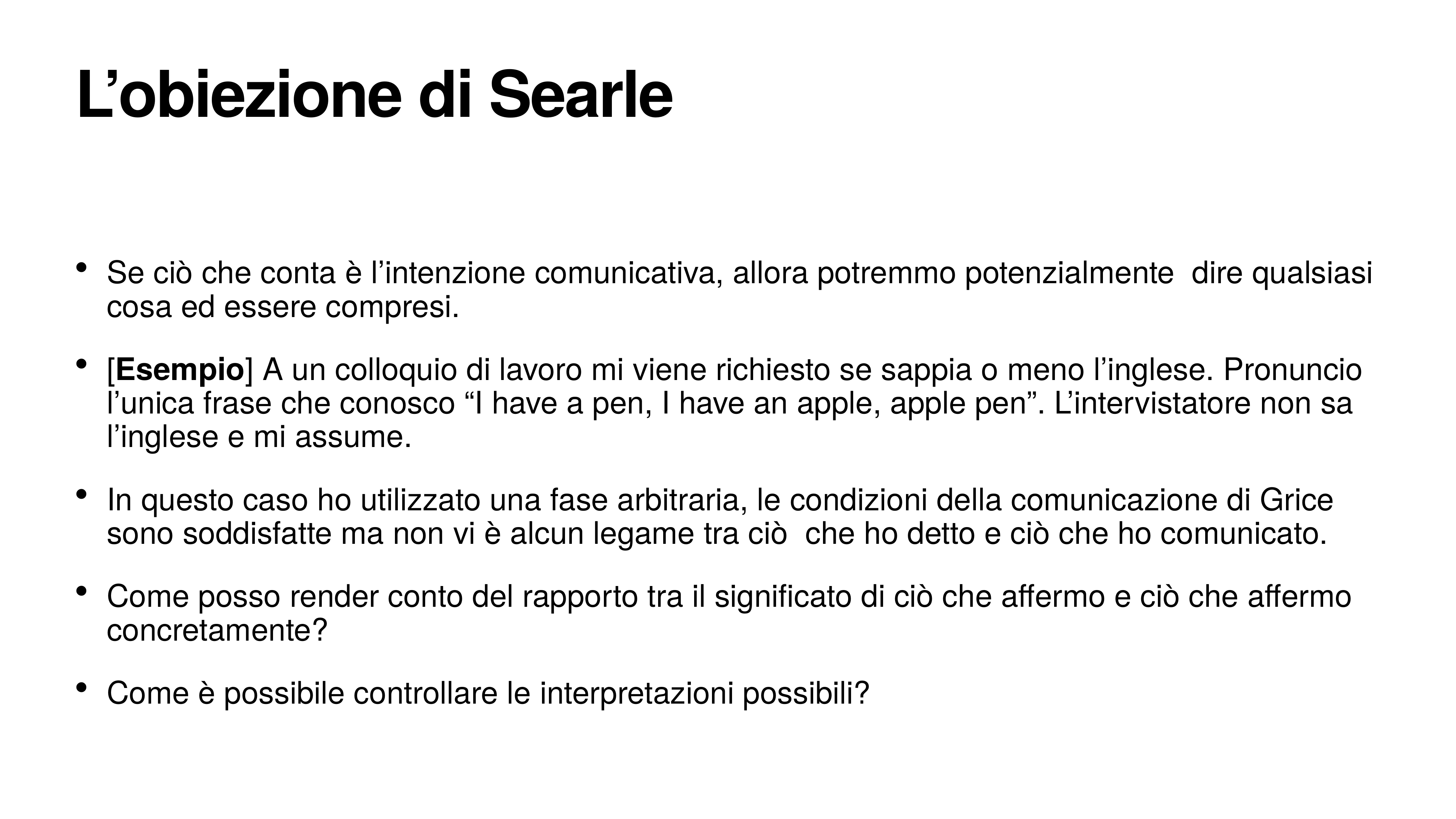

# L’obiezione di Searle
Se ciò che conta è l’intenzione comunicativa, allora potremmo potenzialmente  dire qualsiasi cosa ed essere compresi.
[Esempio] A un colloquio di lavoro mi viene richiesto se sappia o meno l’inglese. Pronuncio l’unica frase che conosco “I have a pen, I have an apple, apple pen”. L’intervistatore non sa l’inglese e mi assume.
In questo caso ho utilizzato una fase arbitraria, le condizioni della comunicazione di Grice sono soddisfatte ma non vi è alcun legame tra ciò  che ho detto e ciò che ho comunicato.
Come posso render conto del rapporto tra il significato di ciò che affermo e ciò che affermo concretamente?
Come è possibile controllare le interpretazioni possibili?